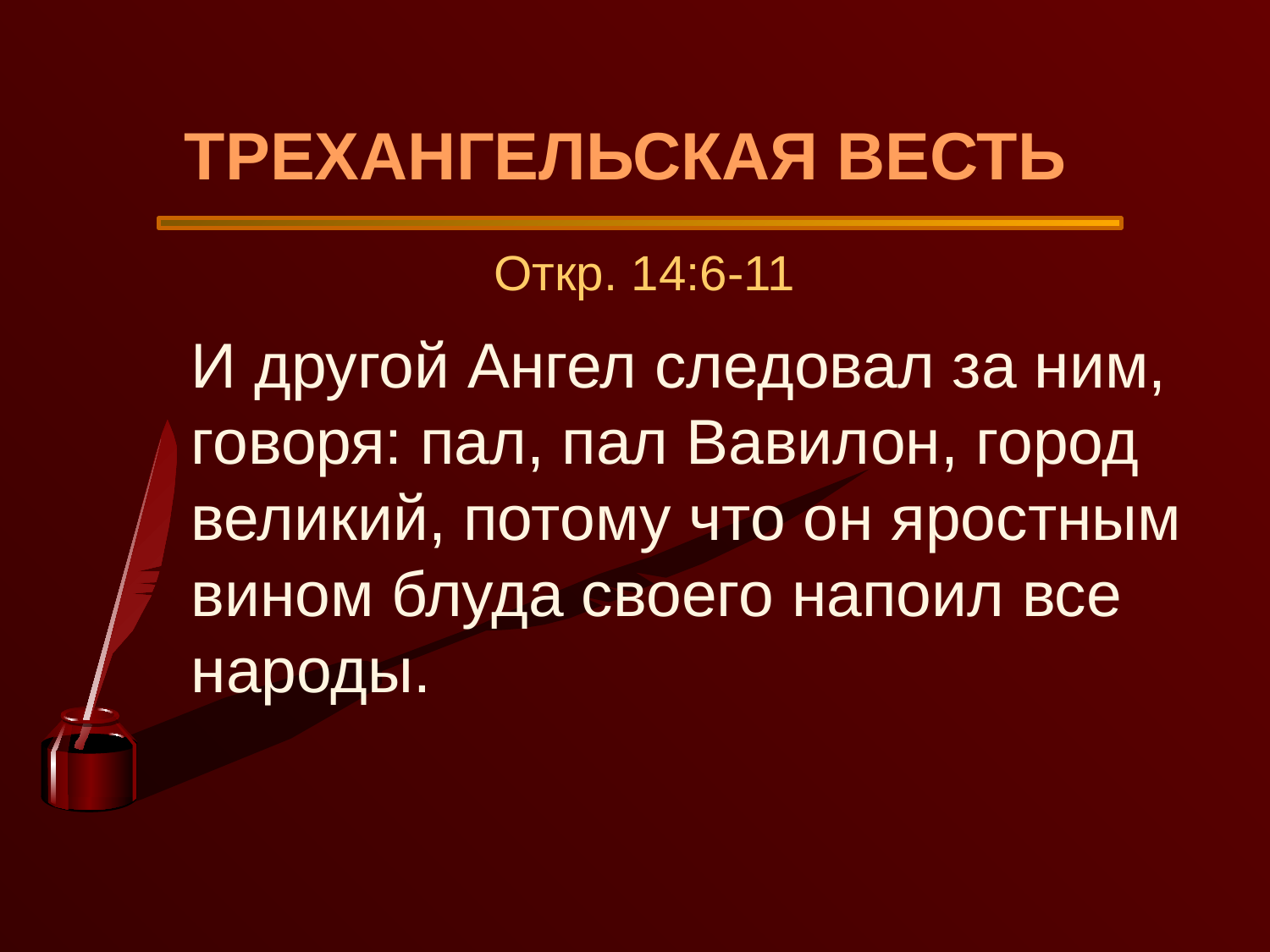

ТРЕХАНГЕЛЬСКАЯ ВЕСТЬ

Откр. 14:6-11
И другой Ангел следовал за ним, говоря: пал, пал Вавилон, город великий, потому что он яростным вином блуда своего напоил все народы.